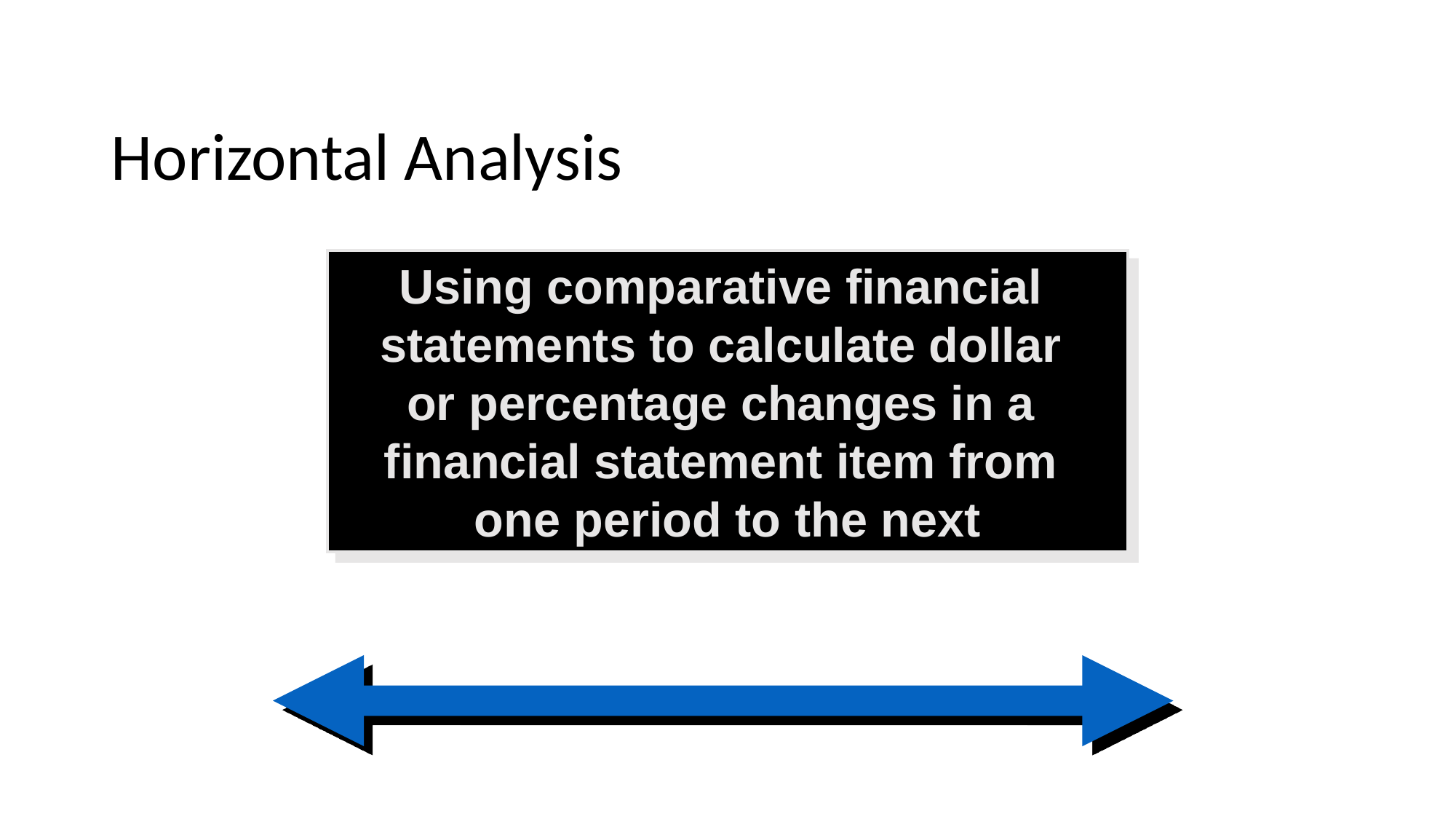

# Horizontal Analysis
Using comparative financial
statements to calculate dollar
or percentage changes in a
financial statement item from
one period to the next